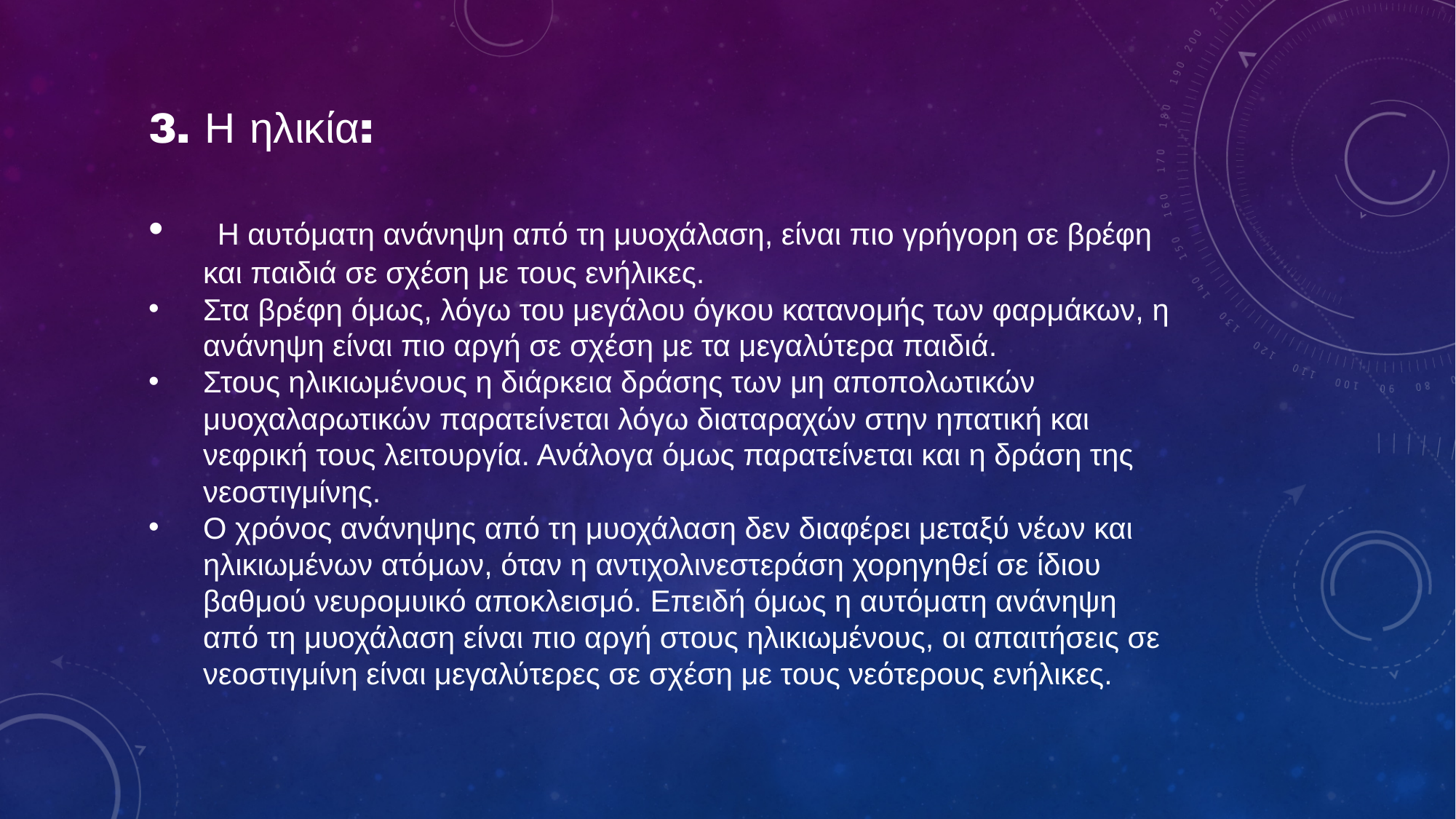

3. Η ηλικία:

 Η αυτόματη ανάνηψη από τη μυοχάλαση, είναι πιο γρήγορη σε βρέφη και παιδιά σε σχέση με τους ενήλικες.
Στα βρέφη όμως, λόγω του μεγάλου όγκου κατανομής των φαρμάκων, η ανάνηψη είναι πιο αργή σε σχέση με τα μεγαλύτερα παιδιά.
Στους ηλικιωμένους η διάρκεια δράσης των μη αποπολωτικών μυοχαλαρωτικών παρατείνεται λόγω διαταραχών στην ηπατική και νεφρική τους λειτουργία. Ανάλογα όμως παρατείνεται και η δράση της νεοστιγμίνης.
Ο χρόνος ανάνηψης από τη μυοχάλαση δεν διαφέρει μεταξύ νέων και ηλικιωμένων ατόμων, όταν η αντιχολινεστεράση χορηγηθεί σε ίδιου βαθμού νευρομυικό αποκλεισμό. Επειδή όμως η αυτόματη ανάνηψη από τη μυοχάλαση είναι πιο αργή στους ηλικιωμένους, οι απαιτήσεις σε νεοστιγμίνη είναι μεγαλύτερες σε σχέση με τους νεότερους ενήλικες.